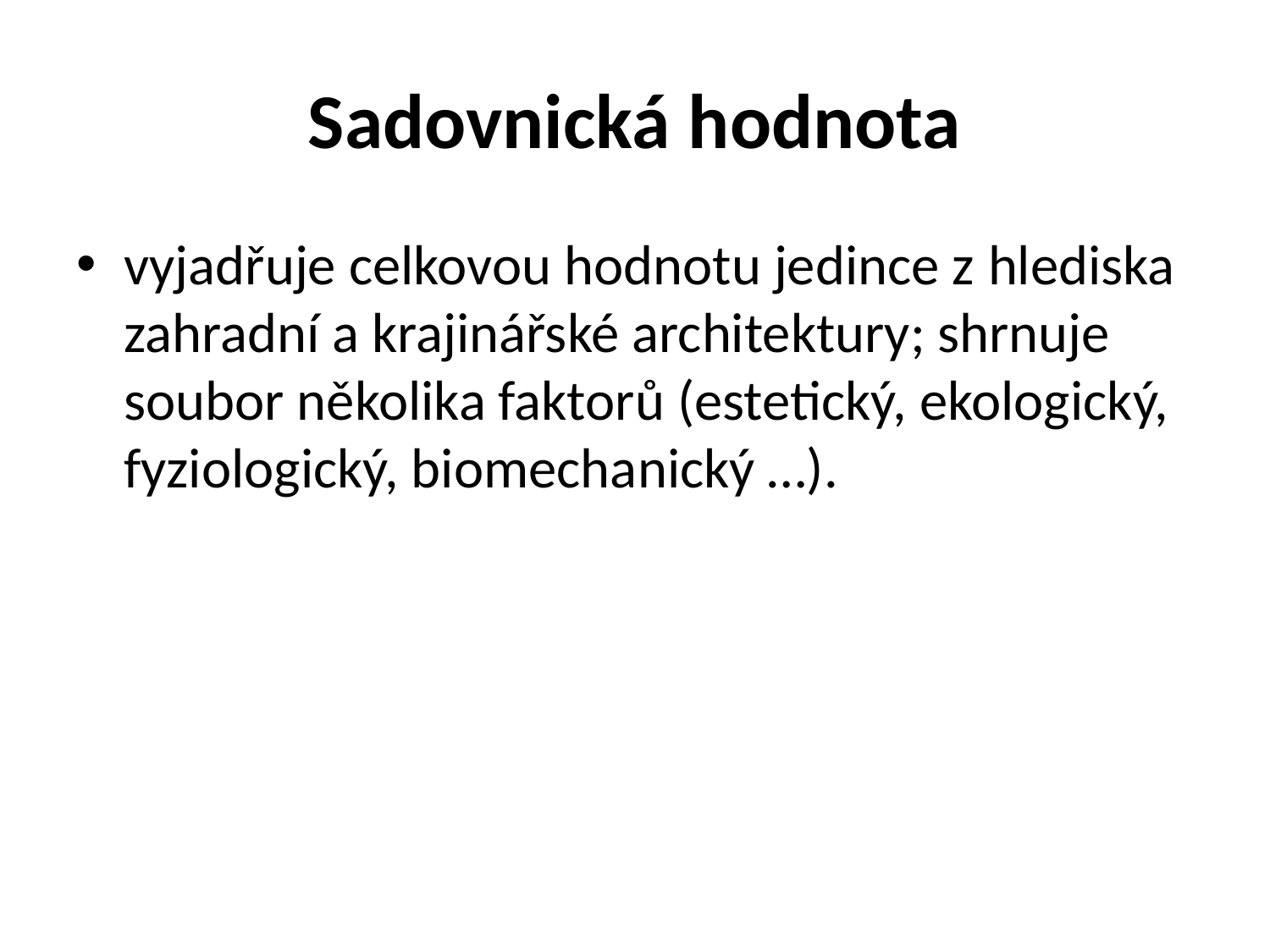

# Sadovnická hodnota
vyjadřuje celkovou hodnotu jedince z hlediska zahradní a krajinářské architektury; shrnuje soubor několika faktorů (estetický, ekologický, fyziologický, biomechanický …).